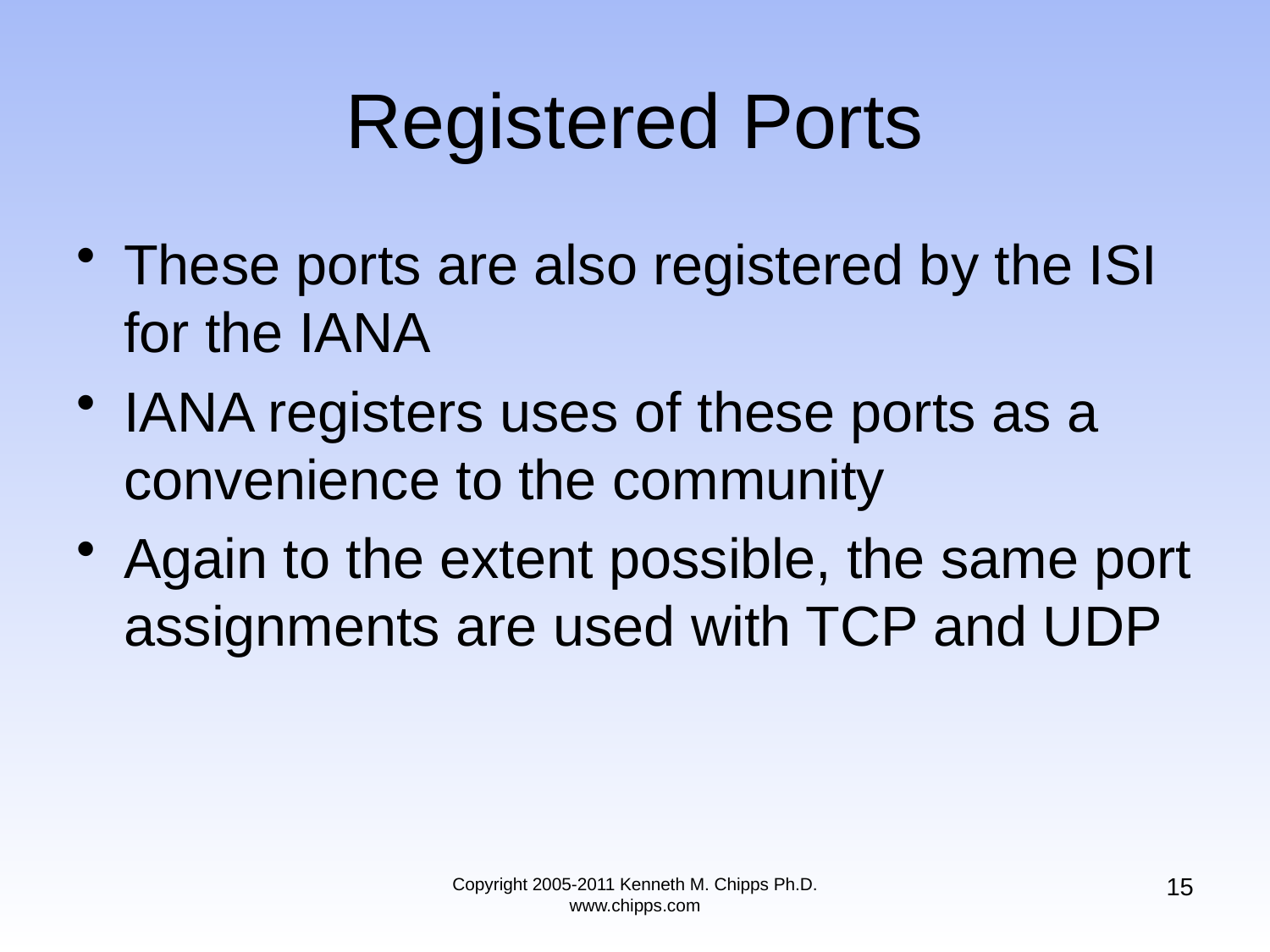

# Registered Ports
These ports are also registered by the ISI for the IANA
IANA registers uses of these ports as a convenience to the community
Again to the extent possible, the same port assignments are used with TCP and UDP
15
Copyright 2005-2011 Kenneth M. Chipps Ph.D. www.chipps.com